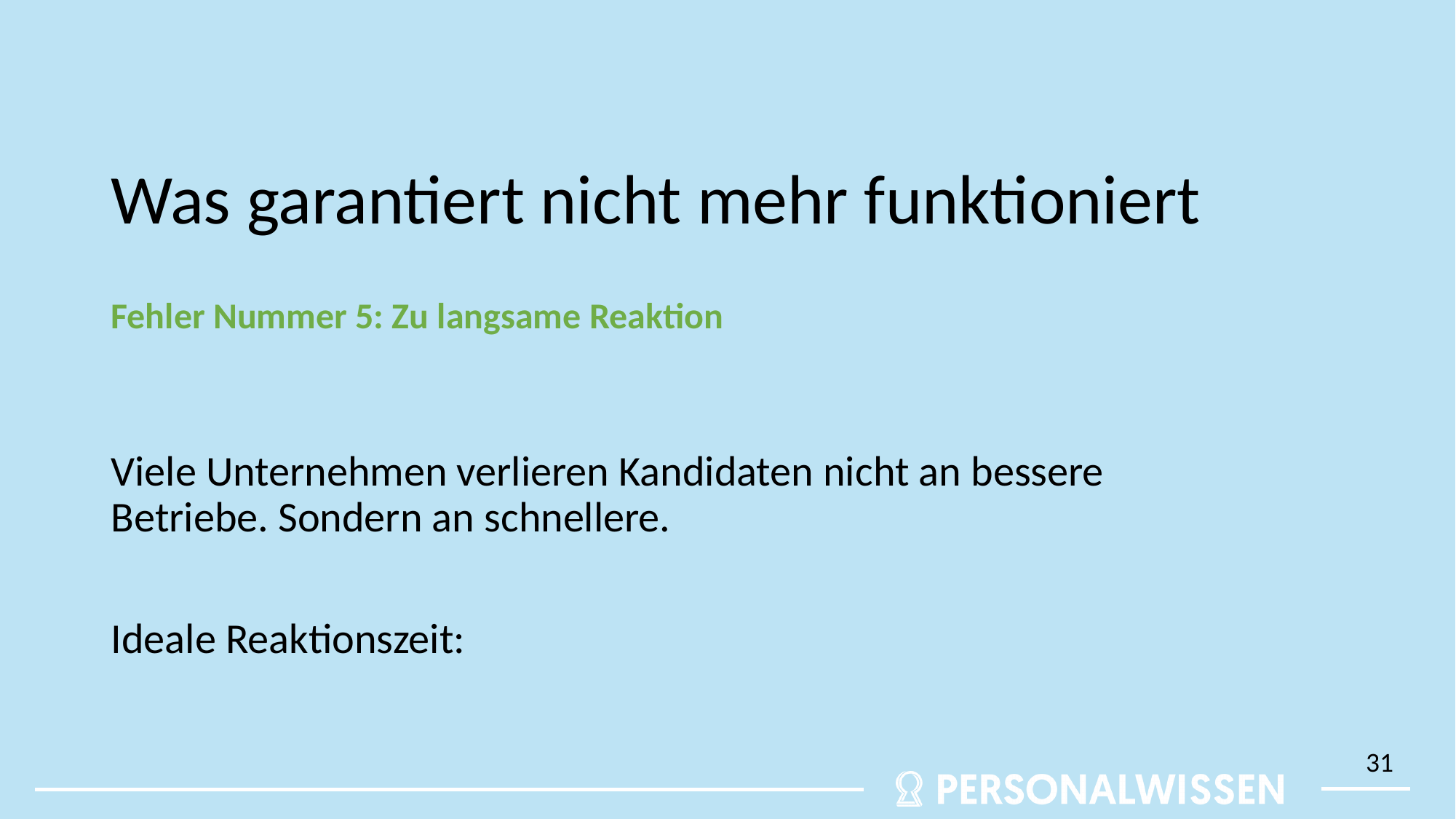

# Was garantiert nicht mehr funktioniert
Fehler Nummer 5: Zu langsame Reaktion

Viele Unternehmen verlieren Kandidaten nicht an bessere Betriebe. Sondern an schnellere.

Ideale Reaktionszeit:
31